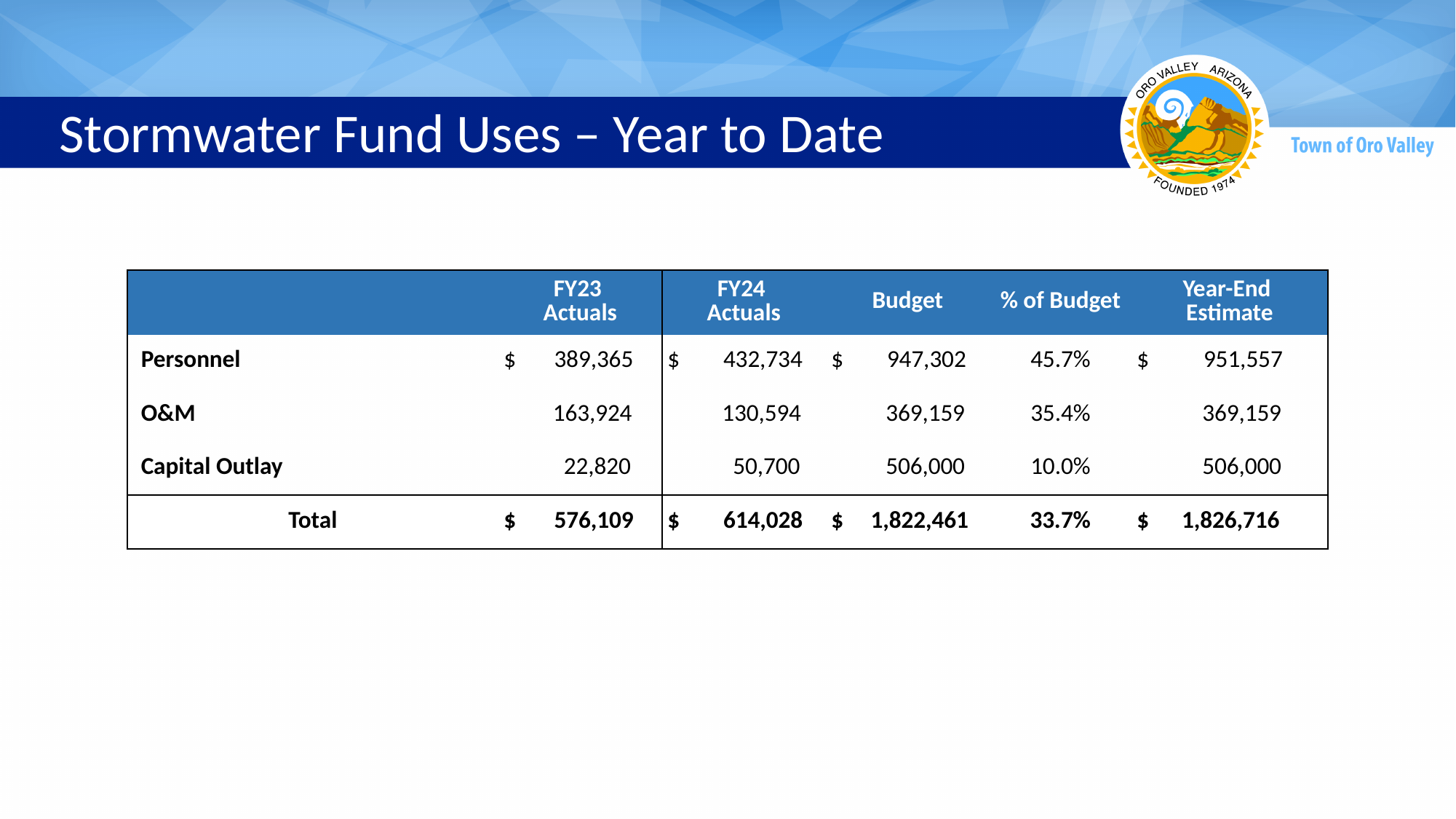

# Stormwater Fund Uses – Year to Date
|  | FY23 Actuals | FY24 Actuals | Budget | % of Budget | Year-End Estimate |
| --- | --- | --- | --- | --- | --- |
| Personnel | $ 389,365 | $ 432,734 | $ 947,302 | 45.7% | $ 951,557 |
| O&M | 163,924 | 130,594 | 369,159 | 35.4% | 369,159 |
| Capital Outlay | 22,820 | 50,700 | 506,000 | 10.0% | 506,000 |
| Total | $ 576,109 | $ 614,028 | $ 1,822,461 | 33.7% | $ 1,826,716 |